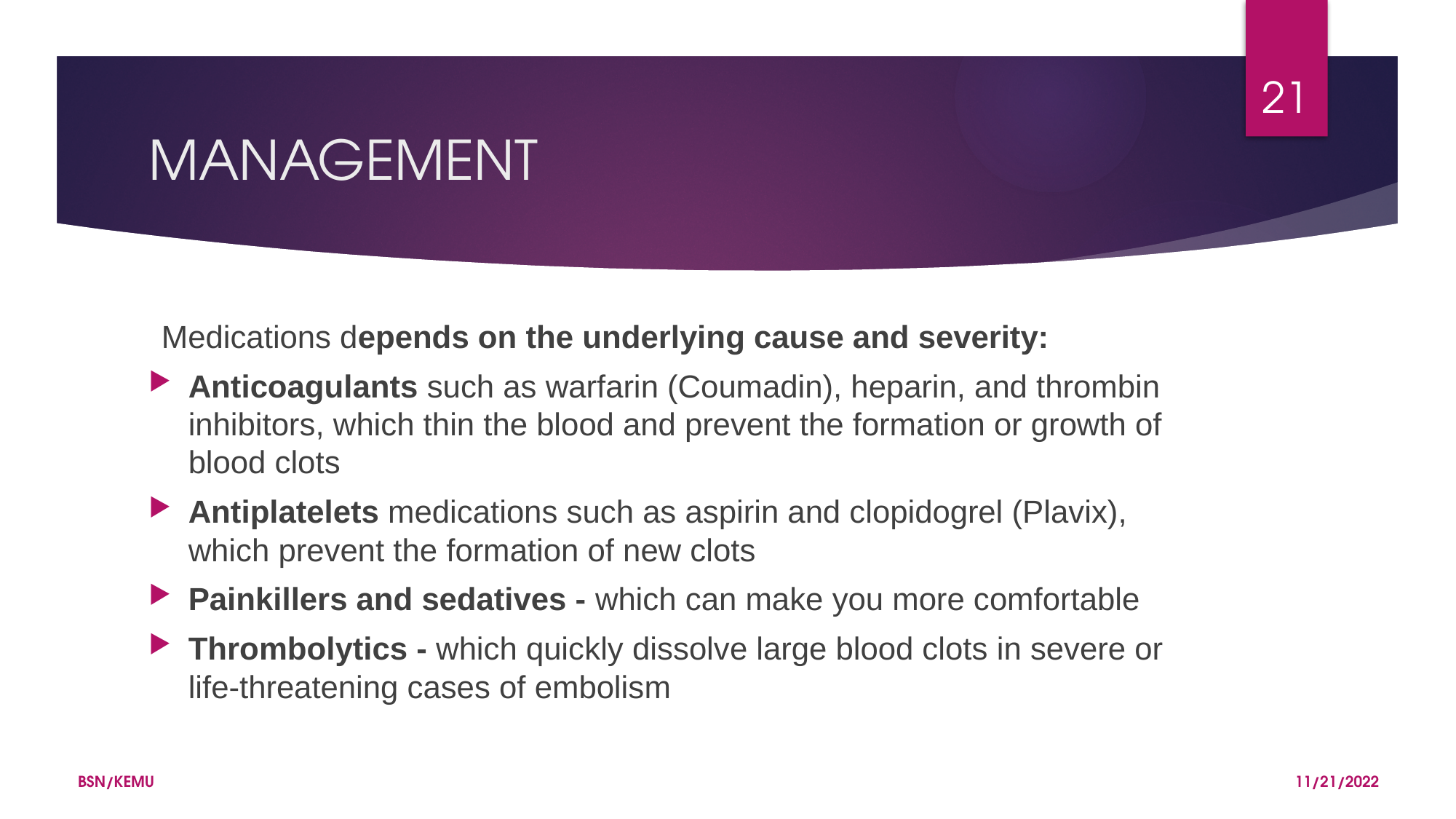

21
# MANAGEMENT
Medications depends on the underlying cause and severity:
Anticoagulants such as warfarin (Coumadin), heparin, and thrombin inhibitors, which thin the blood and prevent the formation or growth of blood clots
Antiplatelets medications such as aspirin and clopidogrel (Plavix), which prevent the formation of new clots
Painkillers and sedatives - which can make you more comfortable
Thrombolytics - which quickly dissolve large blood clots in severe or life-threatening cases of embolism

BSN/KEMU
11/21/2022